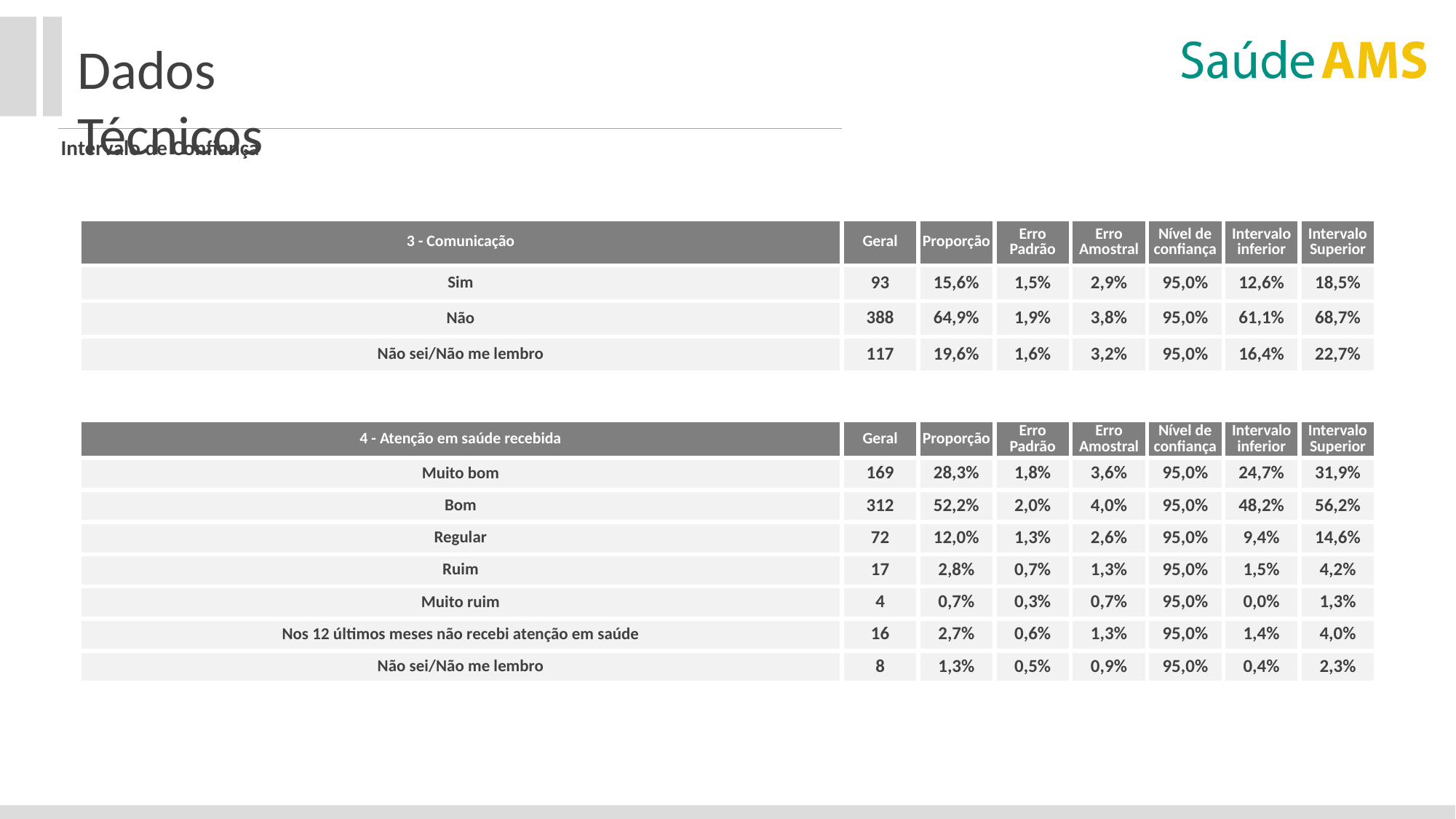

Dados Técnicos
Intervalo de Confiança
| 3 - Comunicação | Geral | Proporção | Erro Padrão | Erro Amostral | Nível de confiança | Intervalo inferior | Intervalo Superior |
| --- | --- | --- | --- | --- | --- | --- | --- |
| Sim | 93 | 15,6% | 1,5% | 2,9% | 95,0% | 12,6% | 18,5% |
| Não | 388 | 64,9% | 1,9% | 3,8% | 95,0% | 61,1% | 68,7% |
| Não sei/Não me lembro | 117 | 19,6% | 1,6% | 3,2% | 95,0% | 16,4% | 22,7% |
| 4 - Atenção em saúde recebida | Geral | Proporção | Erro Padrão | Erro Amostral | Nível de confiança | Intervalo inferior | Intervalo Superior |
| --- | --- | --- | --- | --- | --- | --- | --- |
| Muito bom | 169 | 28,3% | 1,8% | 3,6% | 95,0% | 24,7% | 31,9% |
| Bom | 312 | 52,2% | 2,0% | 4,0% | 95,0% | 48,2% | 56,2% |
| Regular | 72 | 12,0% | 1,3% | 2,6% | 95,0% | 9,4% | 14,6% |
| Ruim | 17 | 2,8% | 0,7% | 1,3% | 95,0% | 1,5% | 4,2% |
| Muito ruim | 4 | 0,7% | 0,3% | 0,7% | 95,0% | 0,0% | 1,3% |
| Nos 12 últimos meses não recebi atenção em saúde | 16 | 2,7% | 0,6% | 1,3% | 95,0% | 1,4% | 4,0% |
| Não sei/Não me lembro | 8 | 1,3% | 0,5% | 0,9% | 95,0% | 0,4% | 2,3% |
|  |  |  |  |  |  |  |  |